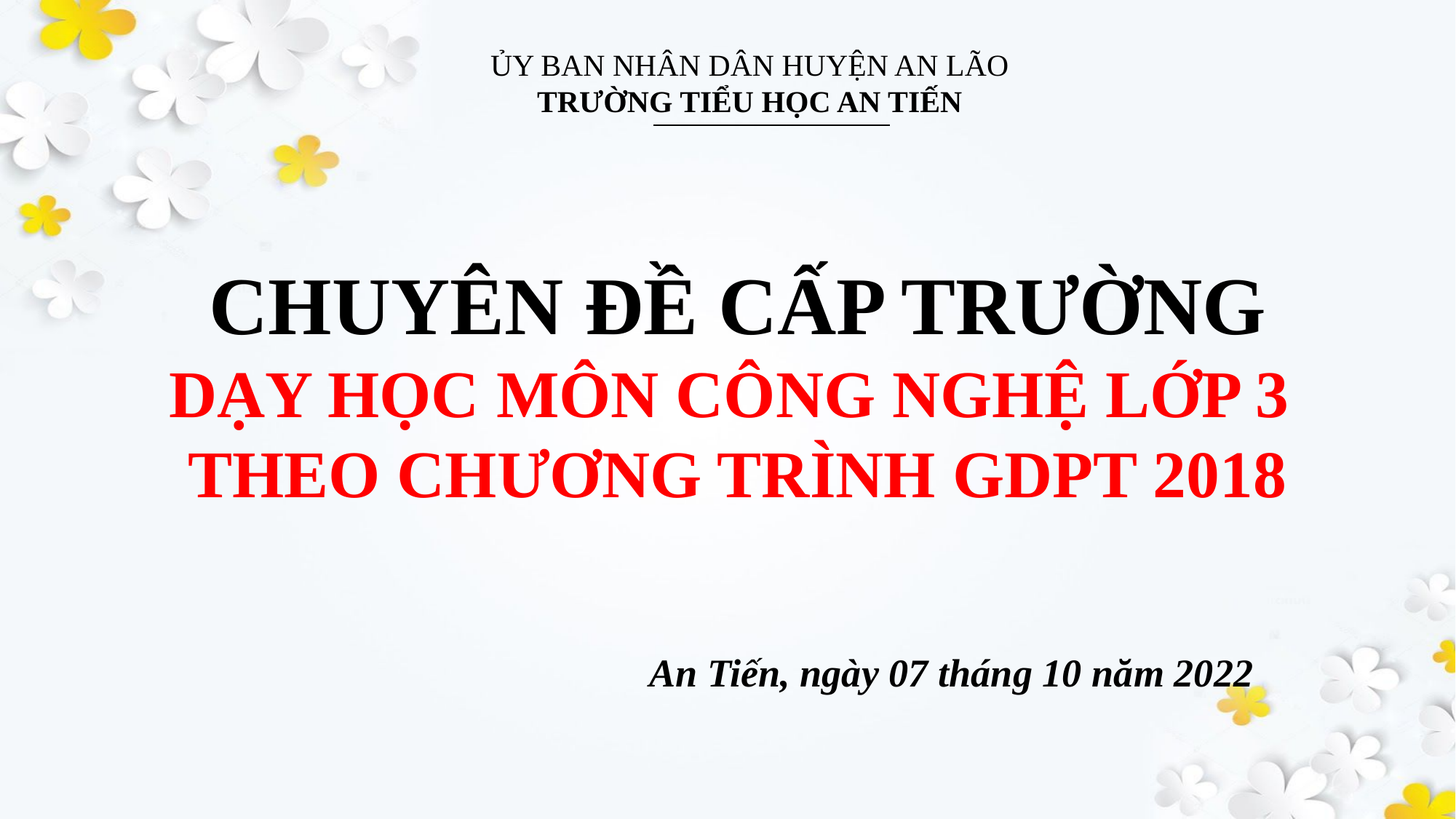

ỦY BAN NHÂN DÂN HUYỆN AN LÃO
TRƯỜNG TIỂU HỌC AN TIẾN
CHUYÊN ĐỀ CẤP TRƯỜNG
DẠY HỌC MÔN CÔNG NGHỆ LỚP 3
THEO CHƯƠNG TRÌNH GDPT 2018
An Tiến, ngày 07 tháng 10 năm 2022